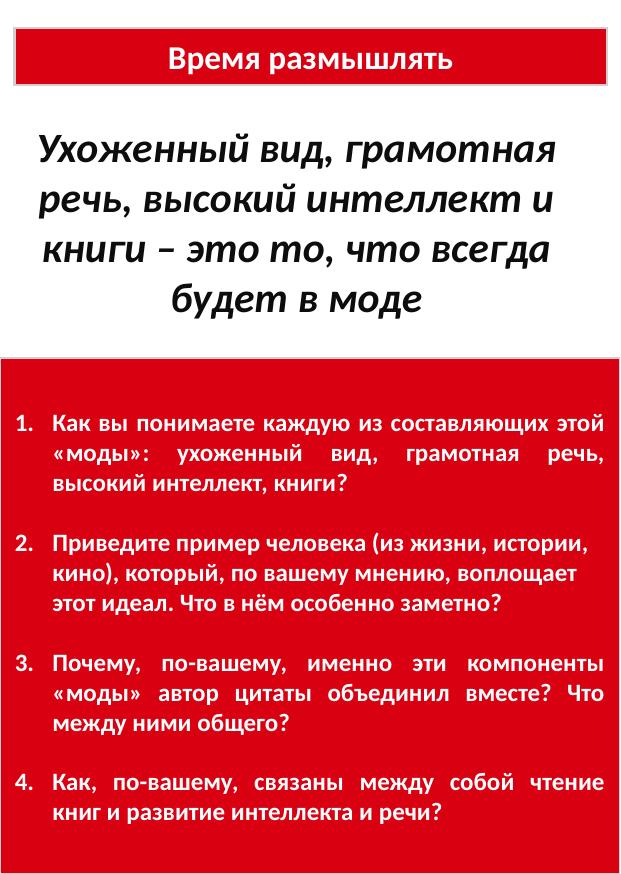

Время размышлять
Ухоженный вид, грамотная речь, высокий интеллект и книги – это то, что всегда будет в моде
Как вы понимаете каждую из составляющих этой «моды»: ухоженный вид, грамотная речь, высокий интеллект, книги?

Приведите пример человека (из жизни, истории, кино), который, по вашему мнению, воплощает этот идеал. Что в нём особенно заметно?

Почему, по-вашему, именно эти компоненты «моды» автор цитаты объединил вместе? Что между ними общего?

Как, по-вашему, связаны между собой чтение книг и развитие интеллекта и речи?